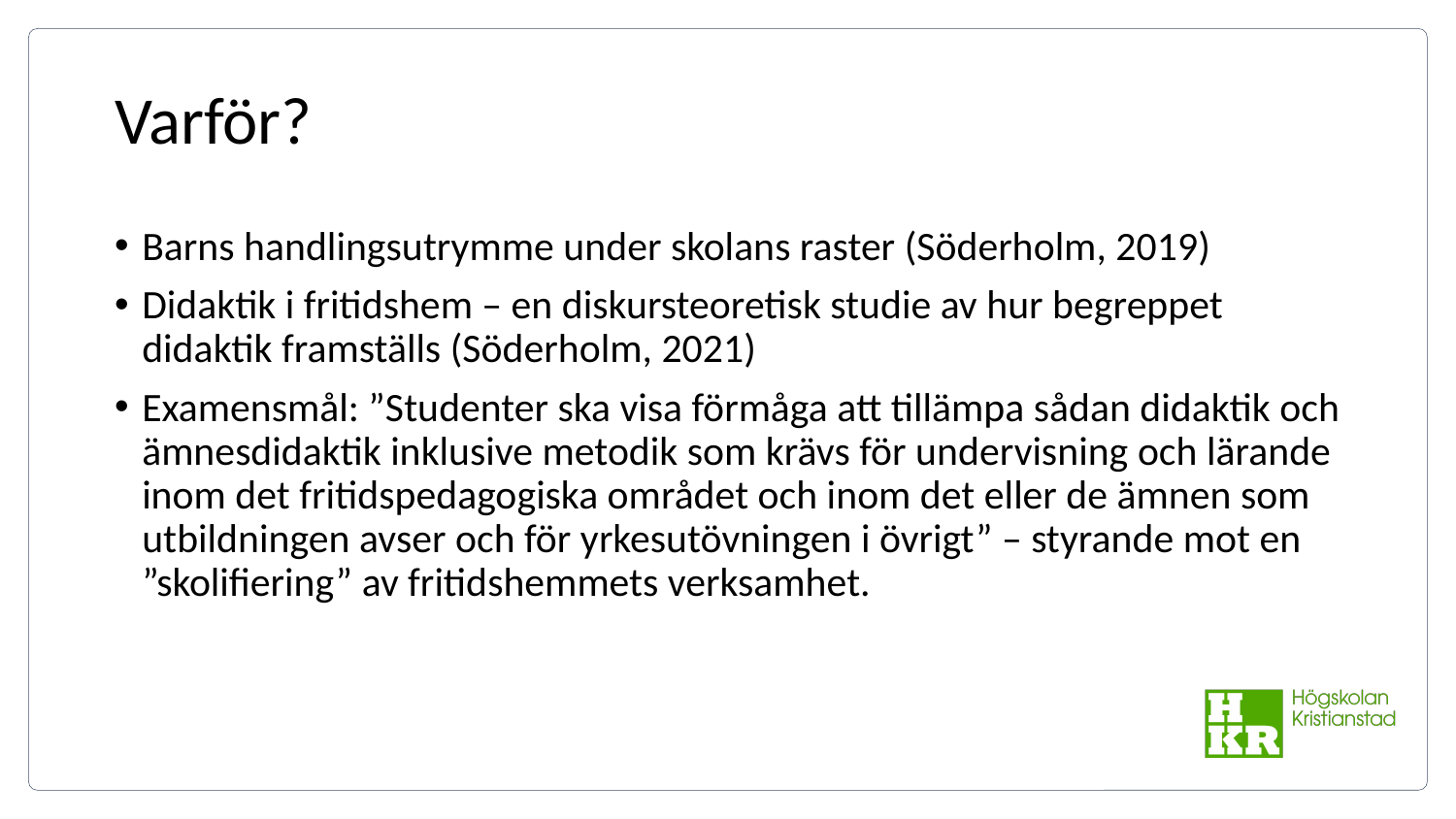

# Varför?
Barns handlingsutrymme under skolans raster (Söderholm, 2019)
Didaktik i fritidshem – en diskursteoretisk studie av hur begreppet didaktik framställs (Söderholm, 2021)
Examensmål: ”Studenter ska visa förmåga att tillämpa sådan didaktik och ämnesdidaktik inklusive metodik som krävs för undervisning och lärande inom det fritidspedagogiska området och inom det eller de ämnen som utbildningen avser och för yrkesutövningen i övrigt” – styrande mot en ”skolifiering” av fritidshemmets verksamhet.